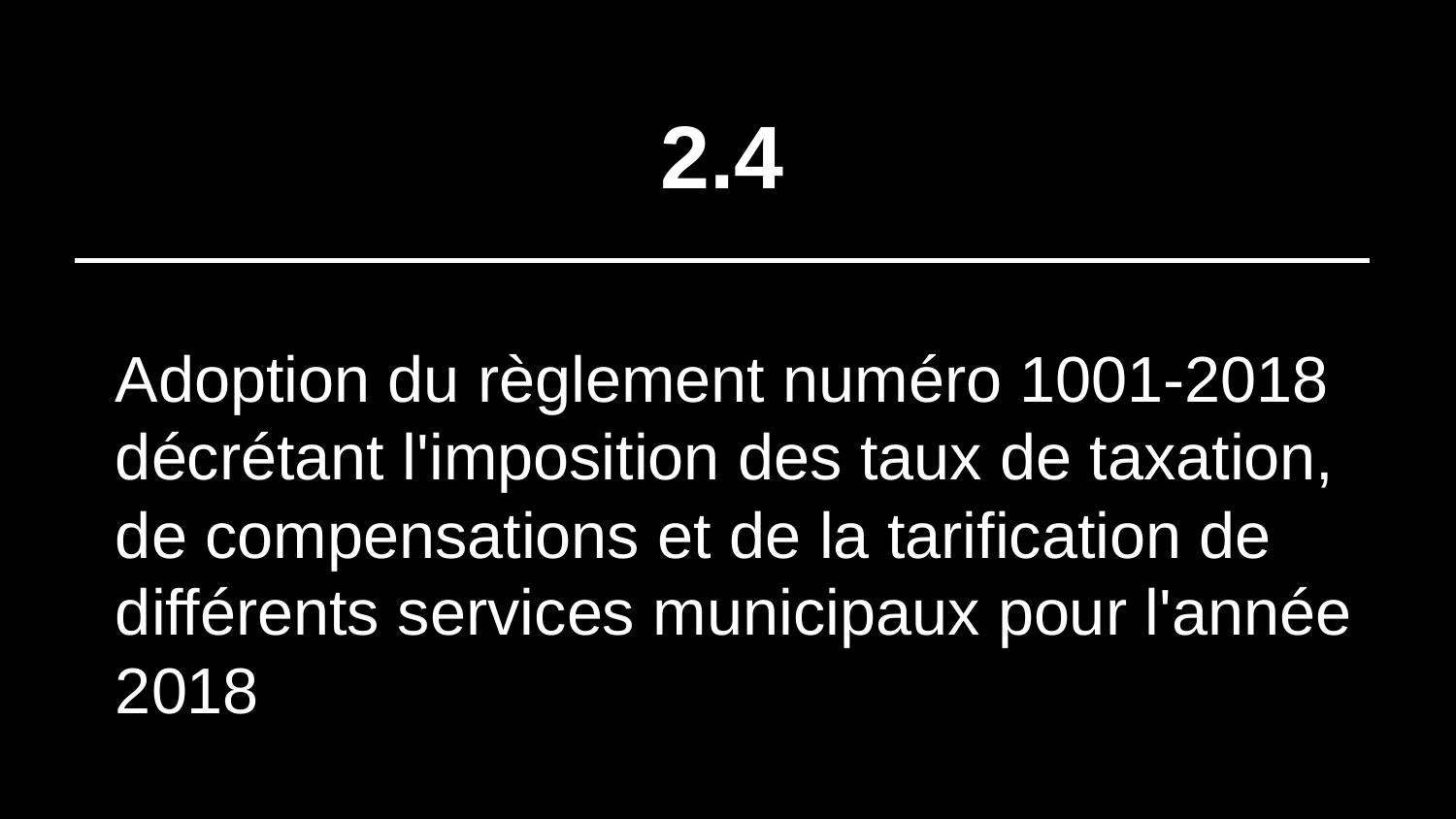

# 2.4

Adoption du règlement numéro 1001-2018 décrétant l'imposition des taux de taxation, de compensations et de la tarification de différents services municipaux pour l'année 2018